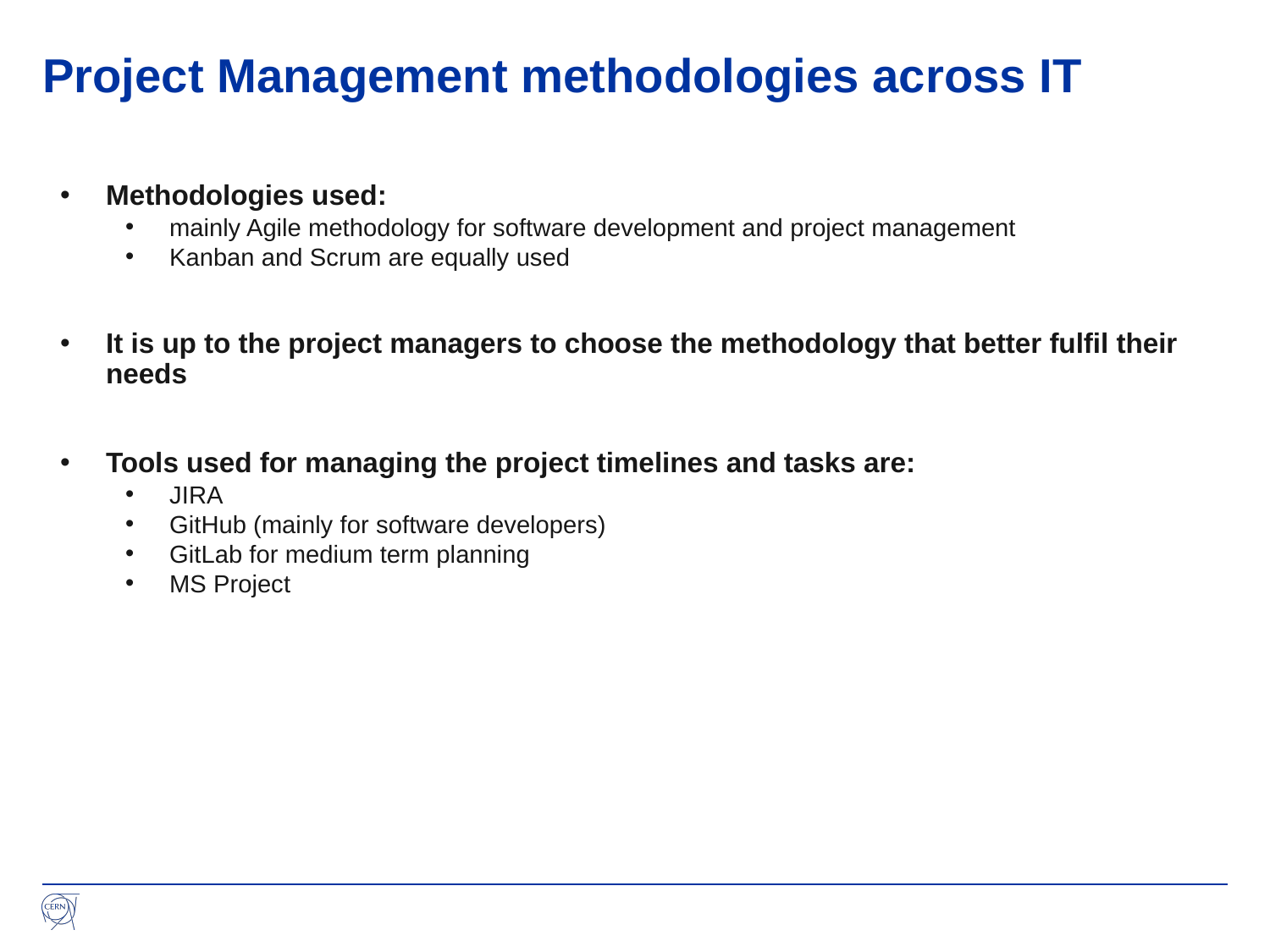

# Project Management methodologies across IT
Methodologies used:
mainly Agile methodology for software development and project management
Kanban and Scrum are equally used

It is up to the project managers to choose the methodology that better fulfil their needs

Tools used for managing the project timelines and tasks are:
JIRA
GitHub (mainly for software developers)
GitLab for medium term planning
MS Project